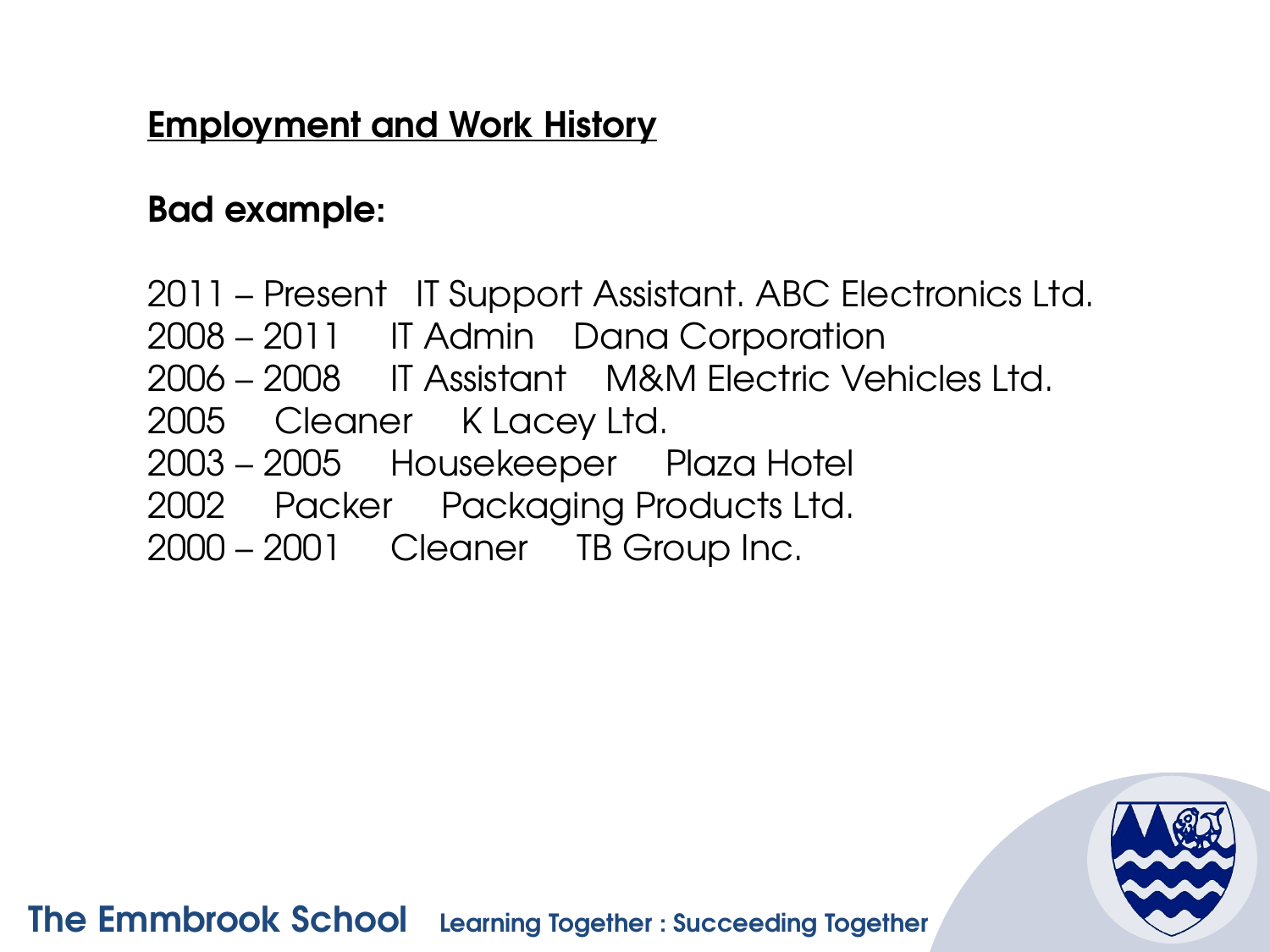

Employment and Work History

Bad example:

2011 – Present   IT Support Assistant. ABC Electronics Ltd.
2008 – 2011     IT Admin    Dana Corporation
2006 – 2008     IT Assistant    M&M Electric Vehicles Ltd.
2005     Cleaner     K Lacey Ltd.
2003 – 2005     Housekeeper     Plaza Hotel
2002     Packer     Packaging Products Ltd.
2000 – 2001     Cleaner     TB Group Inc.